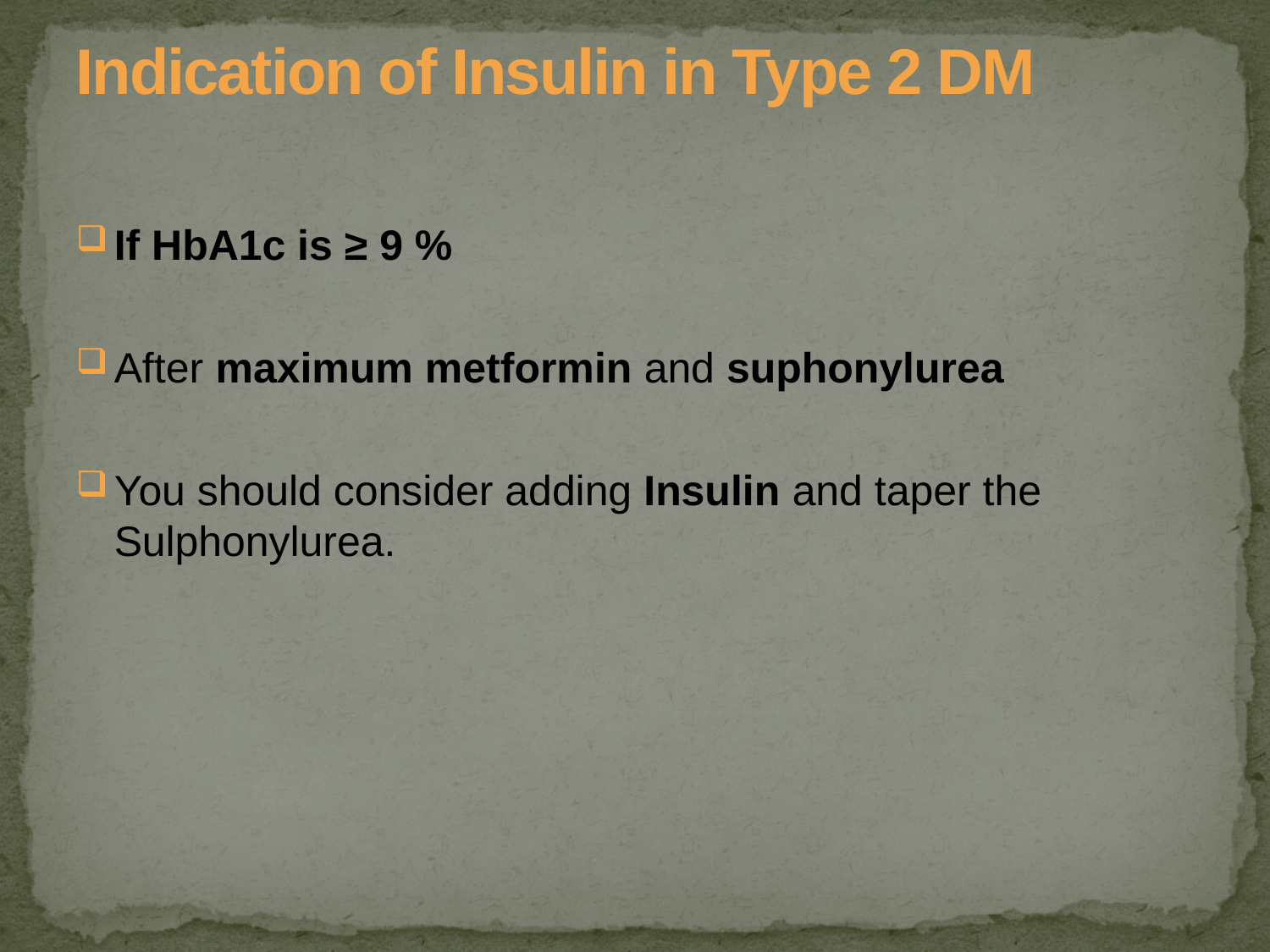

# Indication of Insulin in Type 2 DM
If HbA1c is ≥ 9 %

After maximum metformin and suphonylurea

You should consider adding Insulin and taper the Sulphonylurea.